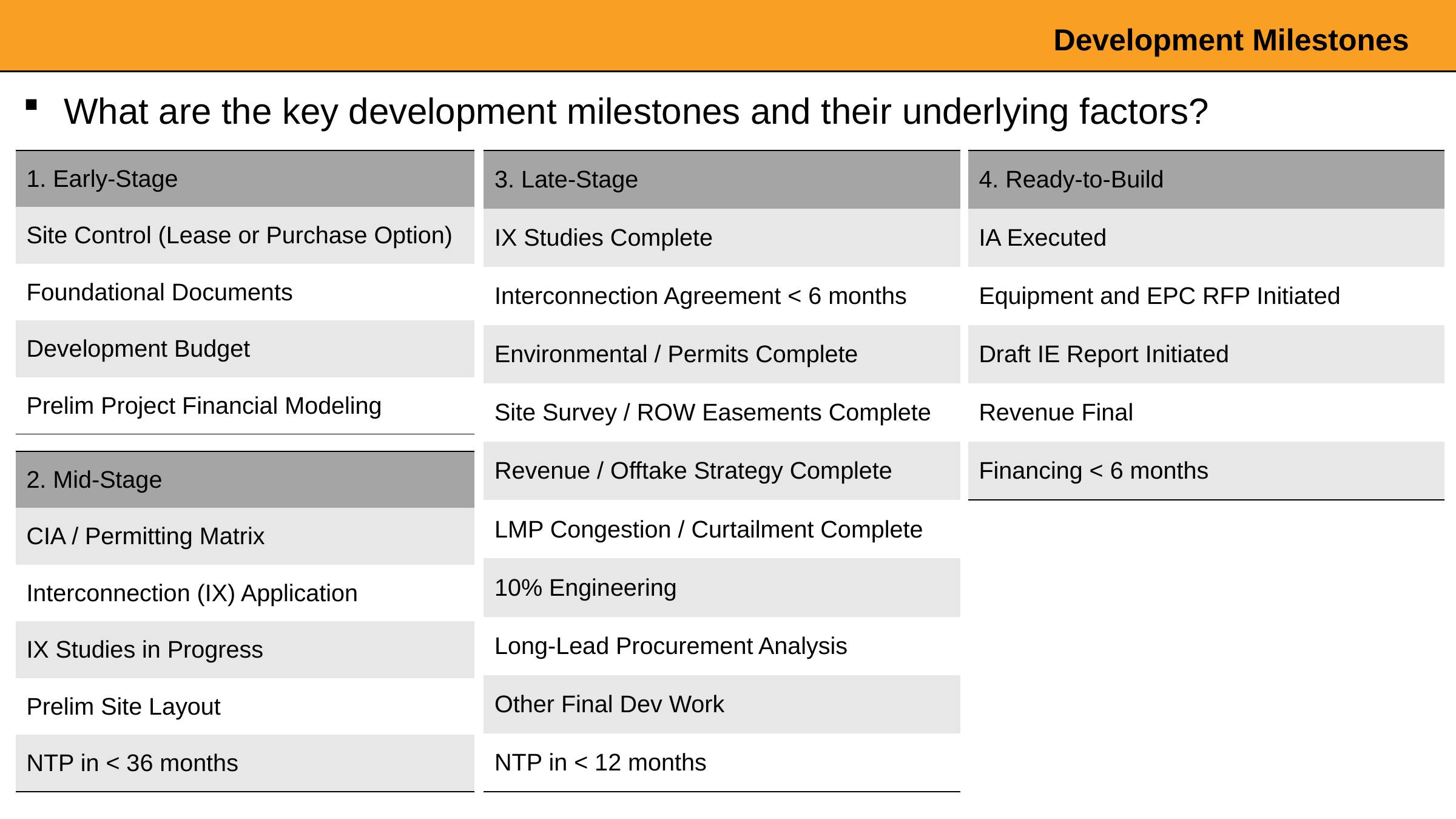

Development Milestones
What are the key development milestones and their underlying factors?
| 1. Early-Stage |
| --- |
| Site Control (Lease or Purchase Option) |
| Foundational Documents |
| Development Budget |
| Prelim Project Financial Modeling |
| 3. Late-Stage |
| --- |
| IX Studies Complete |
| Interconnection Agreement < 6 months |
| Environmental / Permits Complete |
| Site Survey / ROW Easements Complete |
| Revenue / Offtake Strategy Complete |
| LMP Congestion / Curtailment Complete |
| 10% Engineering |
| Long-Lead Procurement Analysis |
| Other Final Dev Work |
| NTP in < 12 months |
| 4. Ready-to-Build |
| --- |
| IA Executed |
| Equipment and EPC RFP Initiated |
| Draft IE Report Initiated |
| Revenue Final |
| Financing < 6 months |
| 2. Mid-Stage |
| --- |
| CIA / Permitting Matrix |
| Interconnection (IX) Application |
| IX Studies in Progress |
| Prelim Site Layout |
| NTP in < 36 months |
10